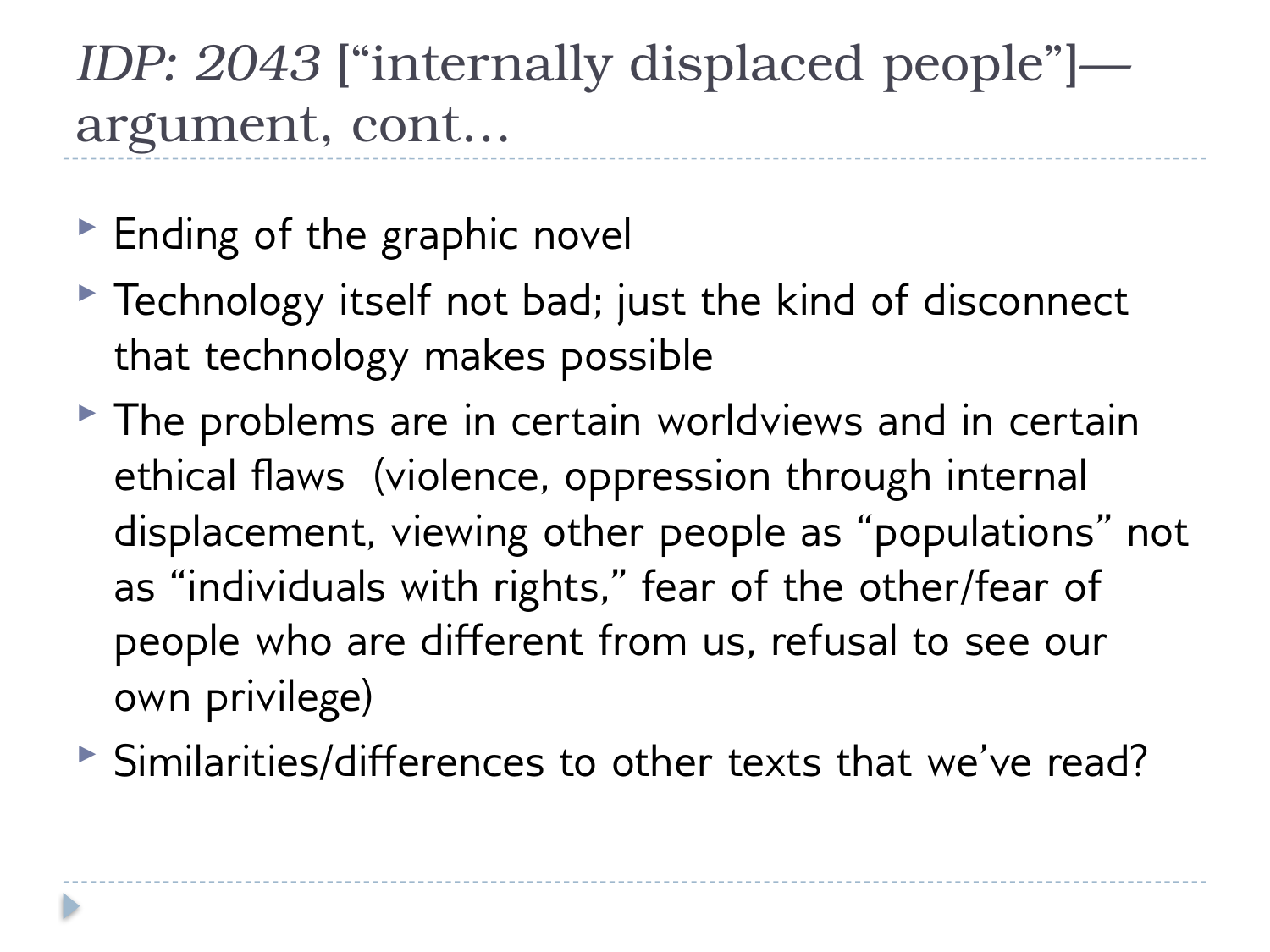

# IDP: 2043 [“internally displaced people”]— argument, cont…

Ending of the graphic novel
Technology itself not bad; just the kind of disconnect that technology makes possible
The problems are in certain worldviews and in certain ethical flaws  (violence, oppression through internal displacement, viewing other people as “populations” not as “individuals with rights,” fear of the other/fear of people who are different from us, refusal to see our own privilege)
Similarities/differences to other texts that we’ve read?